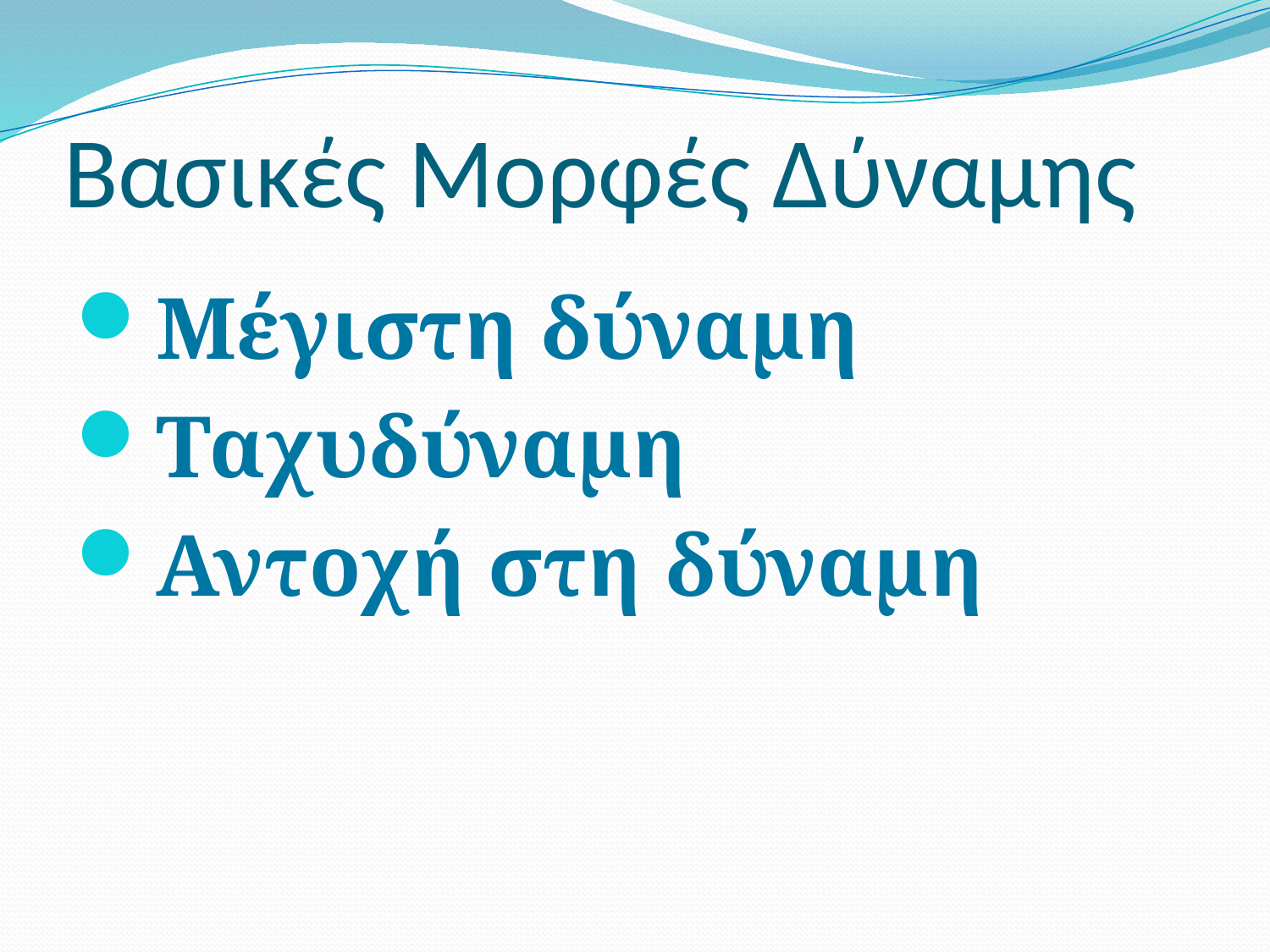

# Βασικές Μορφές Δύναμης
Μέγιστη δύναμη
Ταχυδύναμη
Αντοχή στη δύναμη